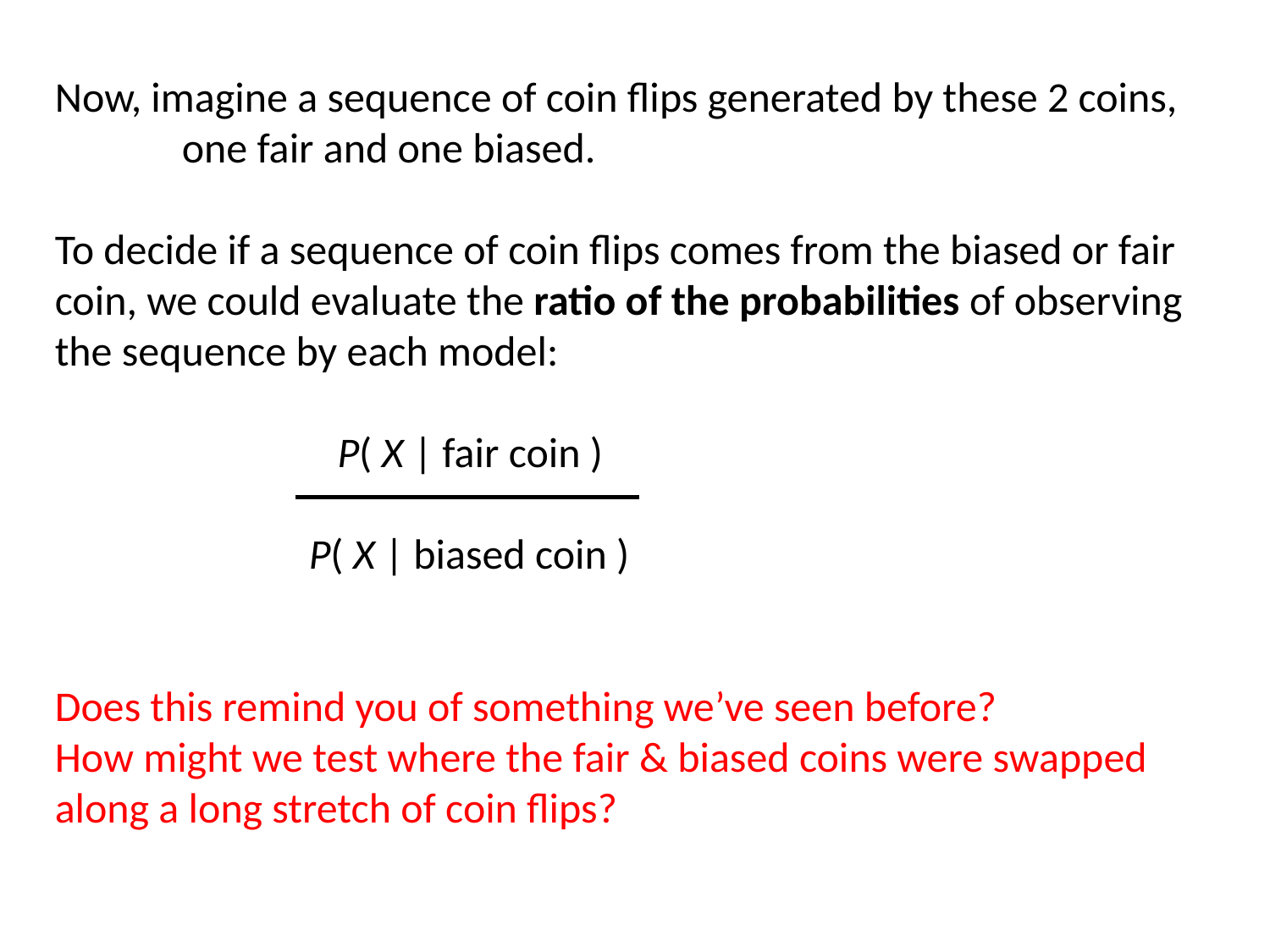

Now, imagine a sequence of coin flips generated by these 2 coins,
	one fair and one biased.

To decide if a sequence of coin flips comes from the biased or fair coin, we could evaluate the ratio of the probabilities of observing the sequence by each model:

		   P( X | fair coin )

		P( X | biased coin )

Does this remind you of something we’ve seen before?
How might we test where the fair & biased coins were swapped 	along a long stretch of coin flips?